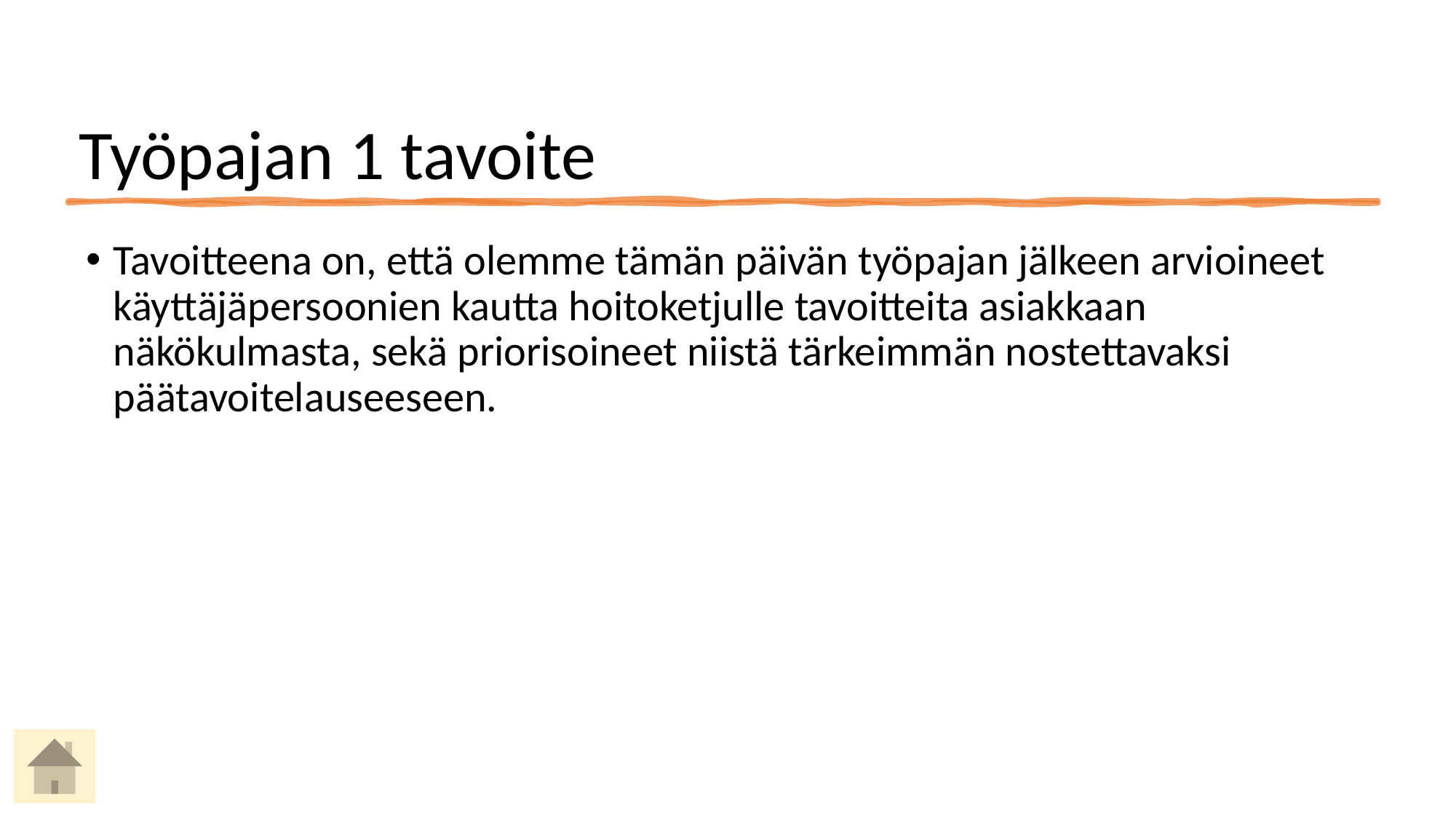

# Työpajan 1 tavoite

Tavoitteena on, että olemme tämän päivän työpajan jälkeen arvioineet käyttäjäpersoonien kautta hoitoketjulle tavoitteita asiakkaan näkökulmasta, sekä priorisoineet niistä tärkeimmän nostettavaksi päätavoitelauseeseen.